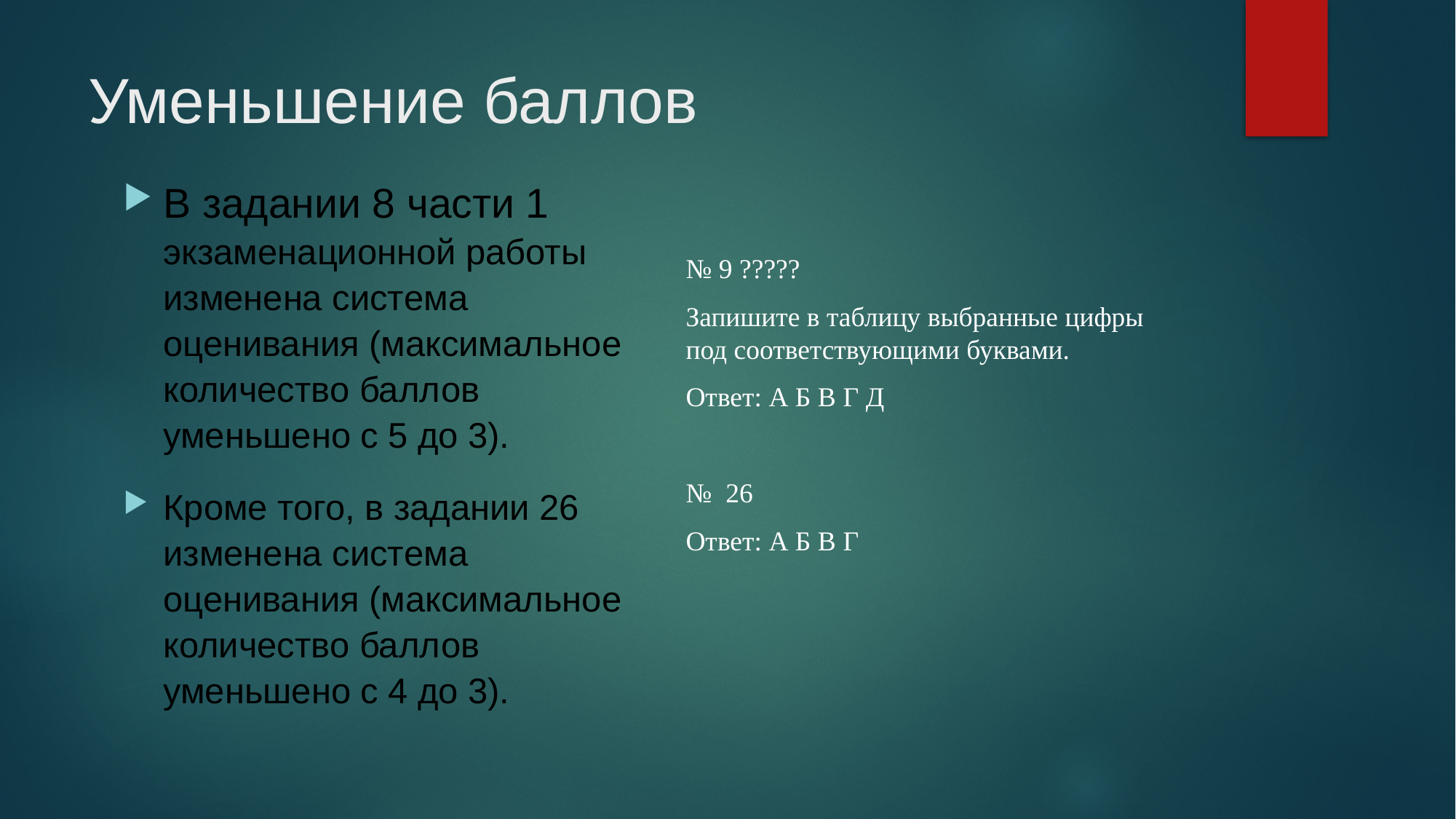

# Уменьшение баллов
В задании 8 части 1 экзаменационной работы изменена система  оценивания (максимальное количество баллов уменьшено с 5 до 3).
Кроме того, в задании 26 изменена система  оценивания (максимальное количество баллов уменьшено с 4 до 3).

№ 9 ?????
Запишите в таблицу выбранные цифры под соответствующими буквами.
Ответ: А Б В Г Д

№  26
Ответ: А Б В Г